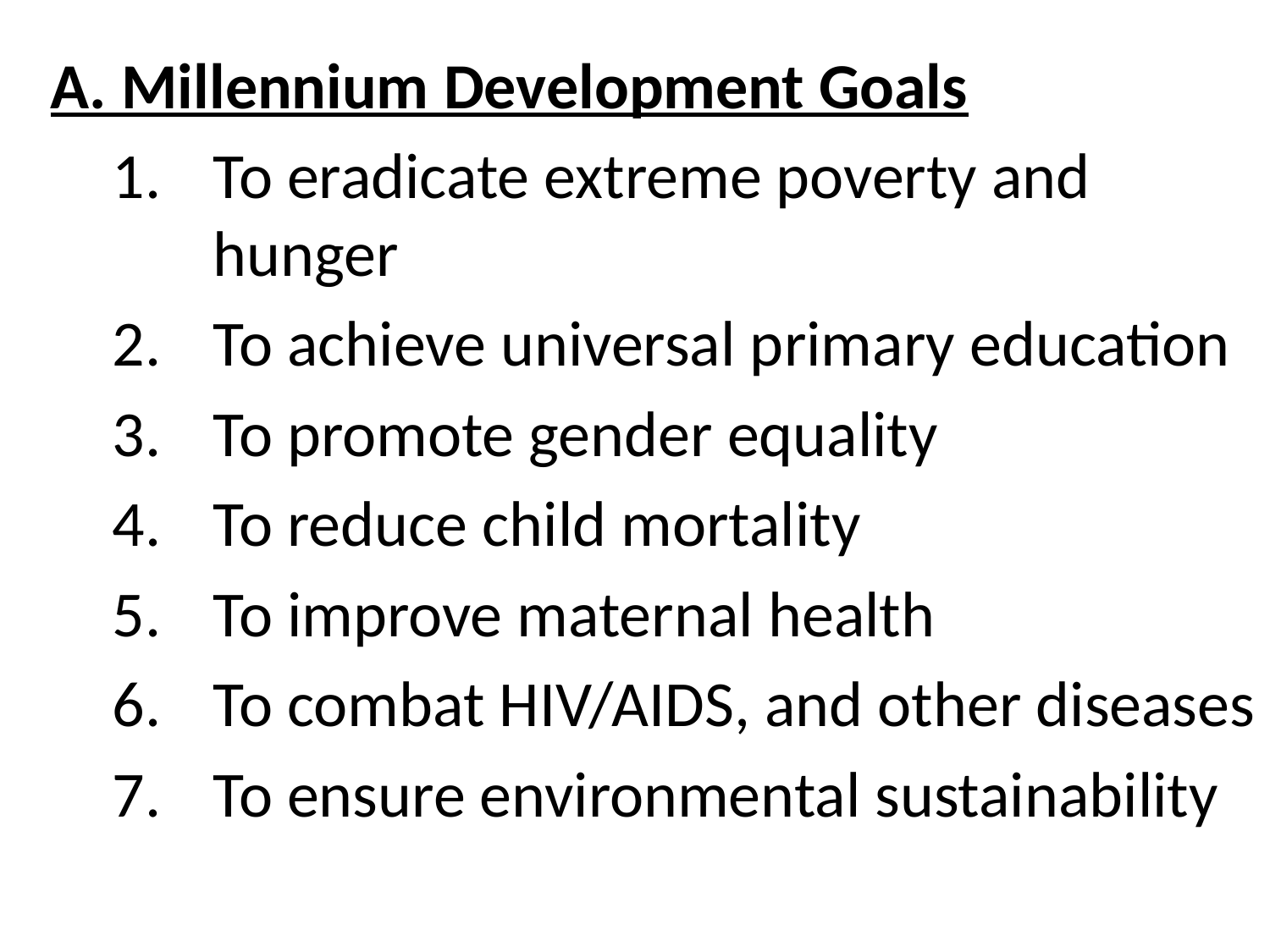

A. Millennium Development Goals
To eradicate extreme poverty and hunger
To achieve universal primary education
To promote gender equality
To reduce child mortality
To improve maternal health
To combat HIV/AIDS, and other diseases
To ensure environmental sustainability